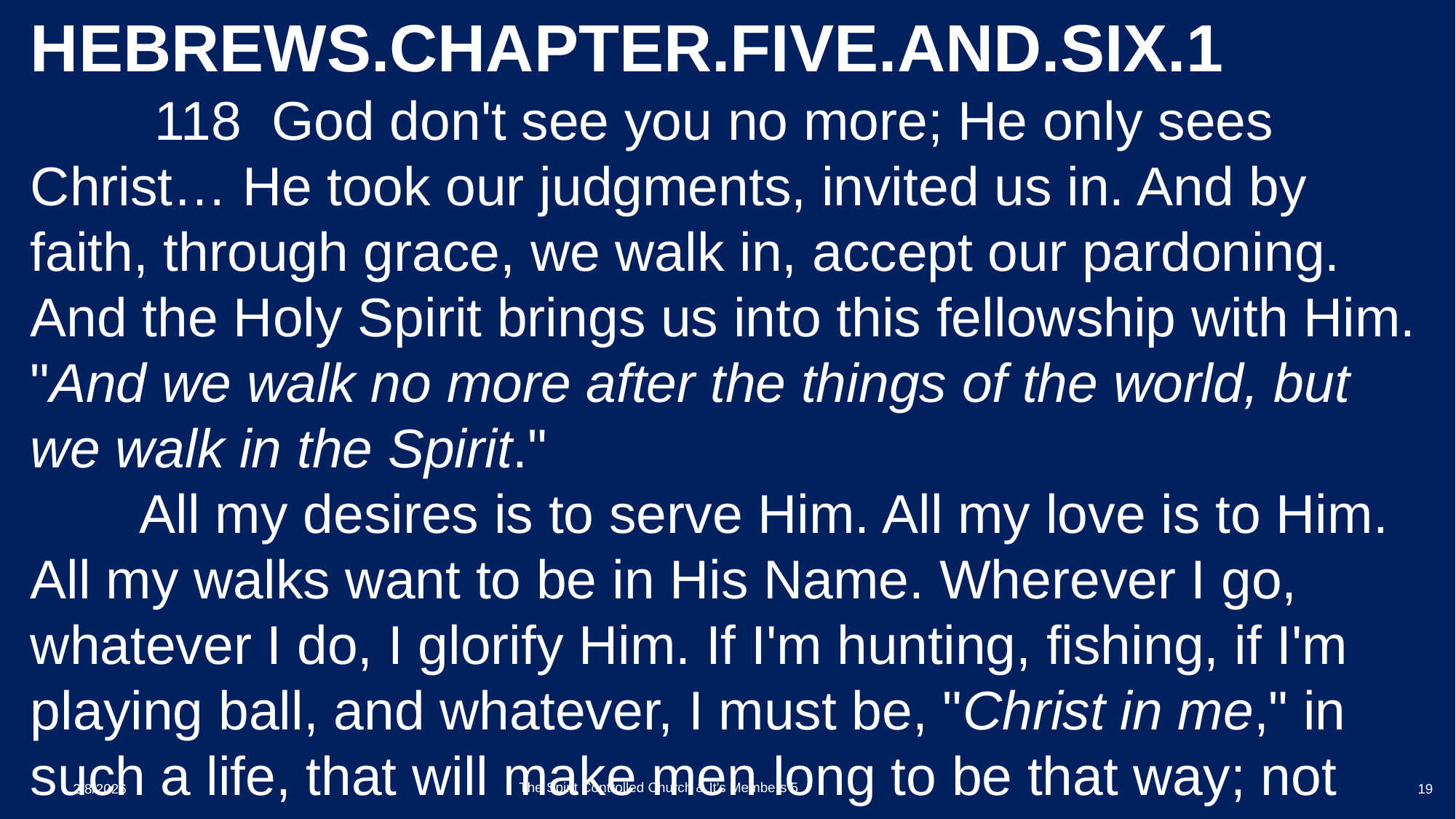

HEBREWS.CHAPTER.FIVE.AND.SIX.1
	 118  God don't see you no more; He only sees Christ… He took our judgments, invited us in. And by faith, through grace, we walk in, accept our pardoning. And the Holy Spirit brings us into this fellowship with Him. "And we walk no more after the things of the world, but we walk in the Spirit."
	All my desires is to serve Him. All my love is to Him. All my walks want to be in His Name. Wherever I go, whatever I do, I glorify Him. If I'm hunting, fishing, if I'm playing ball, and whatever, I must be, "Christ in me," in such a life, that will make men long to be that way; not tattling, backbiting, and fussing about your churches. 				57-0908
The Spirit Controlled Church & It's Members 5
2/8/2026
19